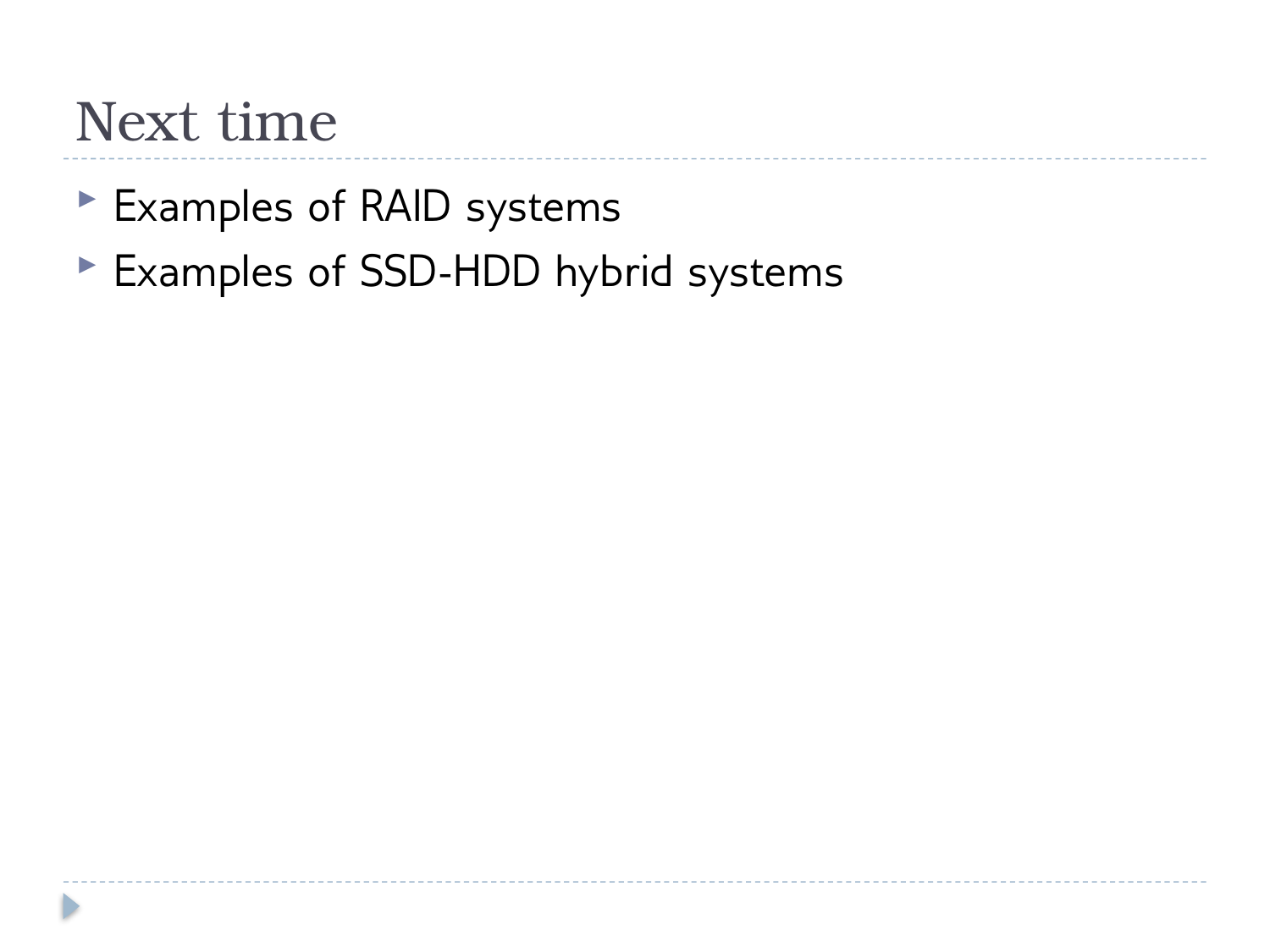

# Next time
Examples of RAID systems
Examples of SSD-HDD hybrid systems